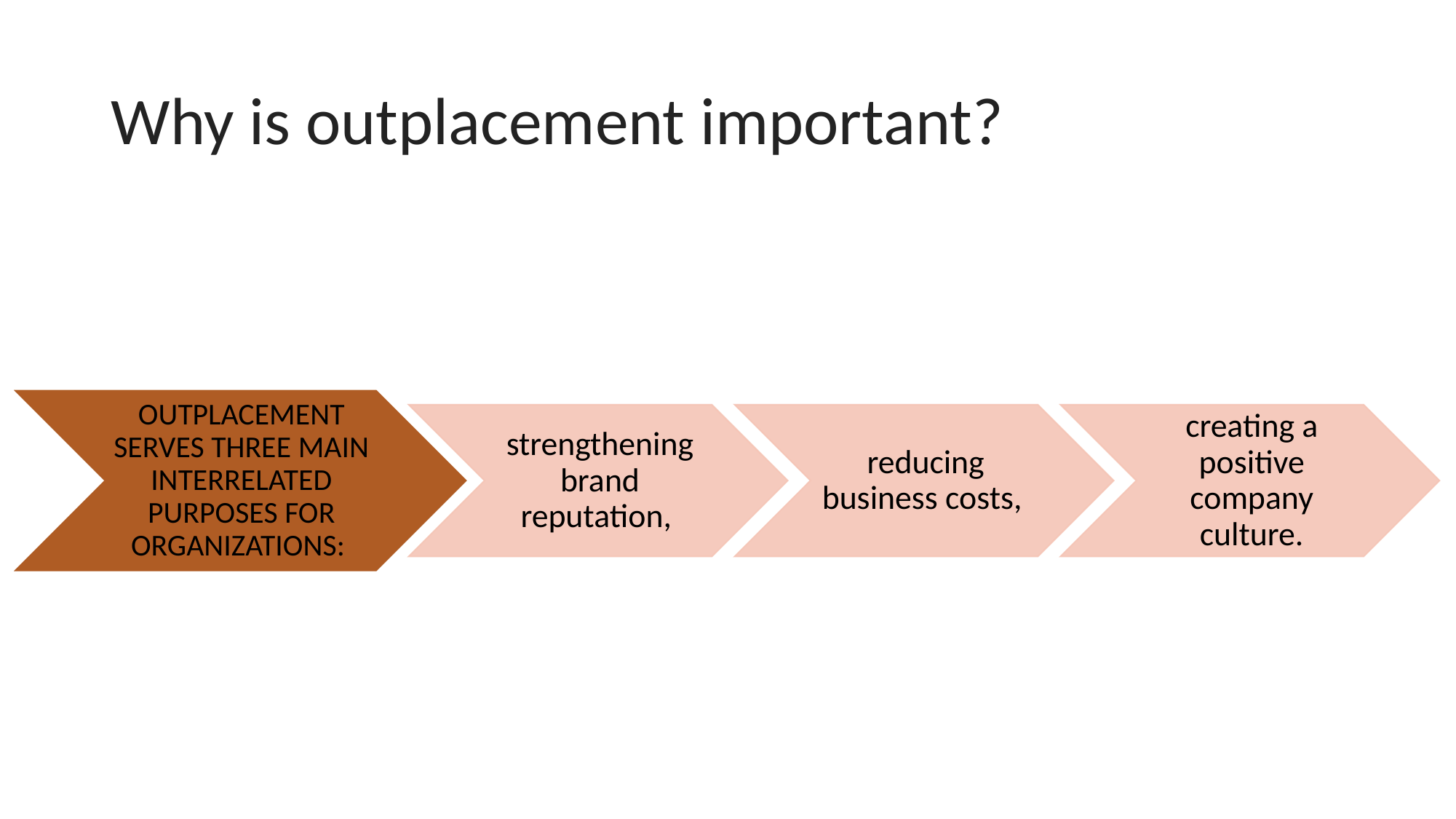

# Why is outplacement important?
OUTPLACEMENT SERVES THREE MAIN INTERRELATED PURPOSES FOR ORGANIZATIONS:
strengthening brand reputation,
reducing business costs,
creating a positive company culture.